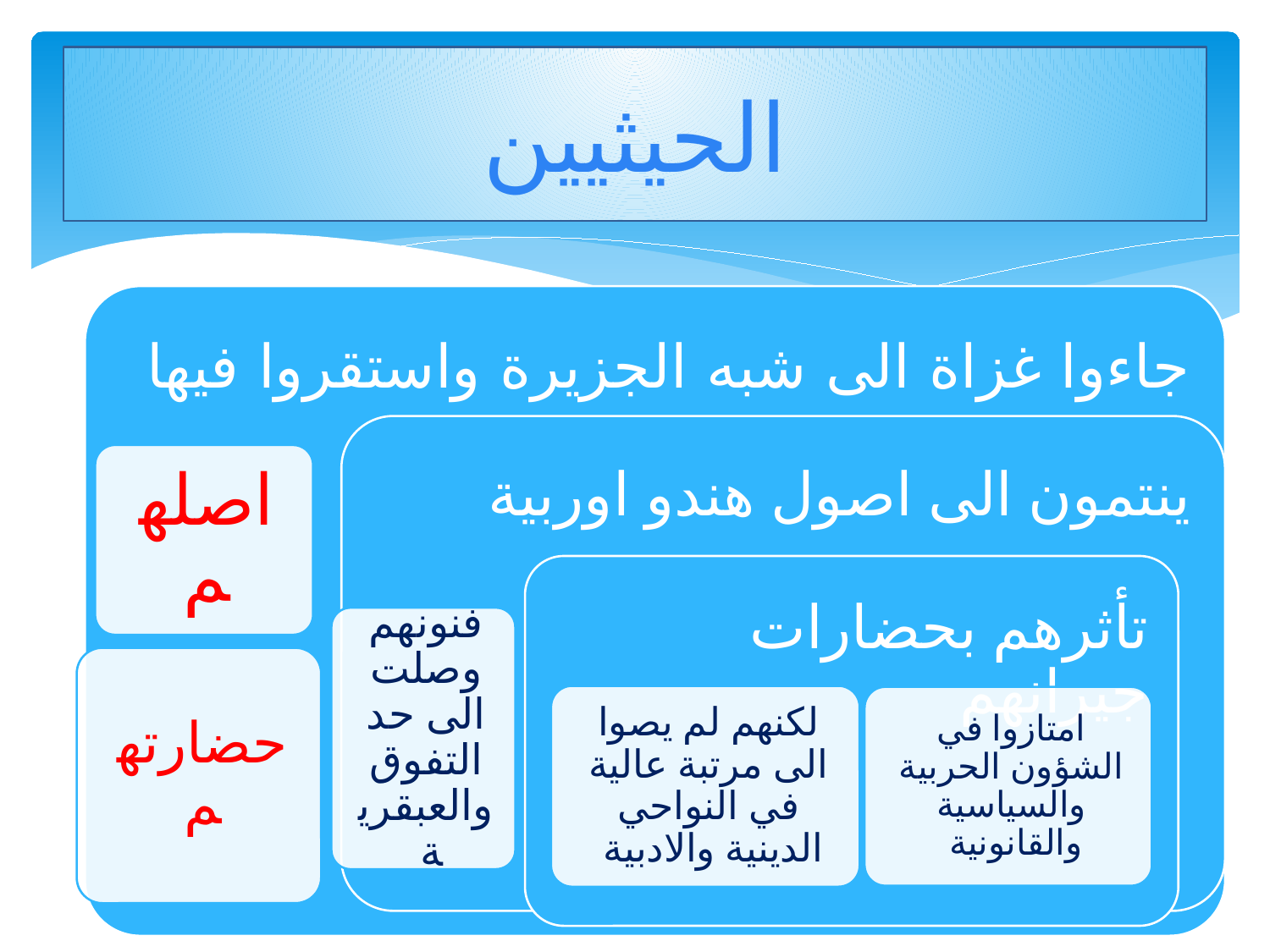

# الحيثيين
جاءوا غزاة الى شبه الجزيرة واستقروا فيها
اصلهم
حضارتهم
ينتمون الى اصول هندو اوربية
فنونهم وصلت الى حد التفوق والعبقرية
تأثرهم بحضارات جيرانهم
لكنهم لم يصوا الى مرتبة عالية في النواحي الدينية والادبية
امتازوا في الشؤون الحربية والسياسية والقانونية